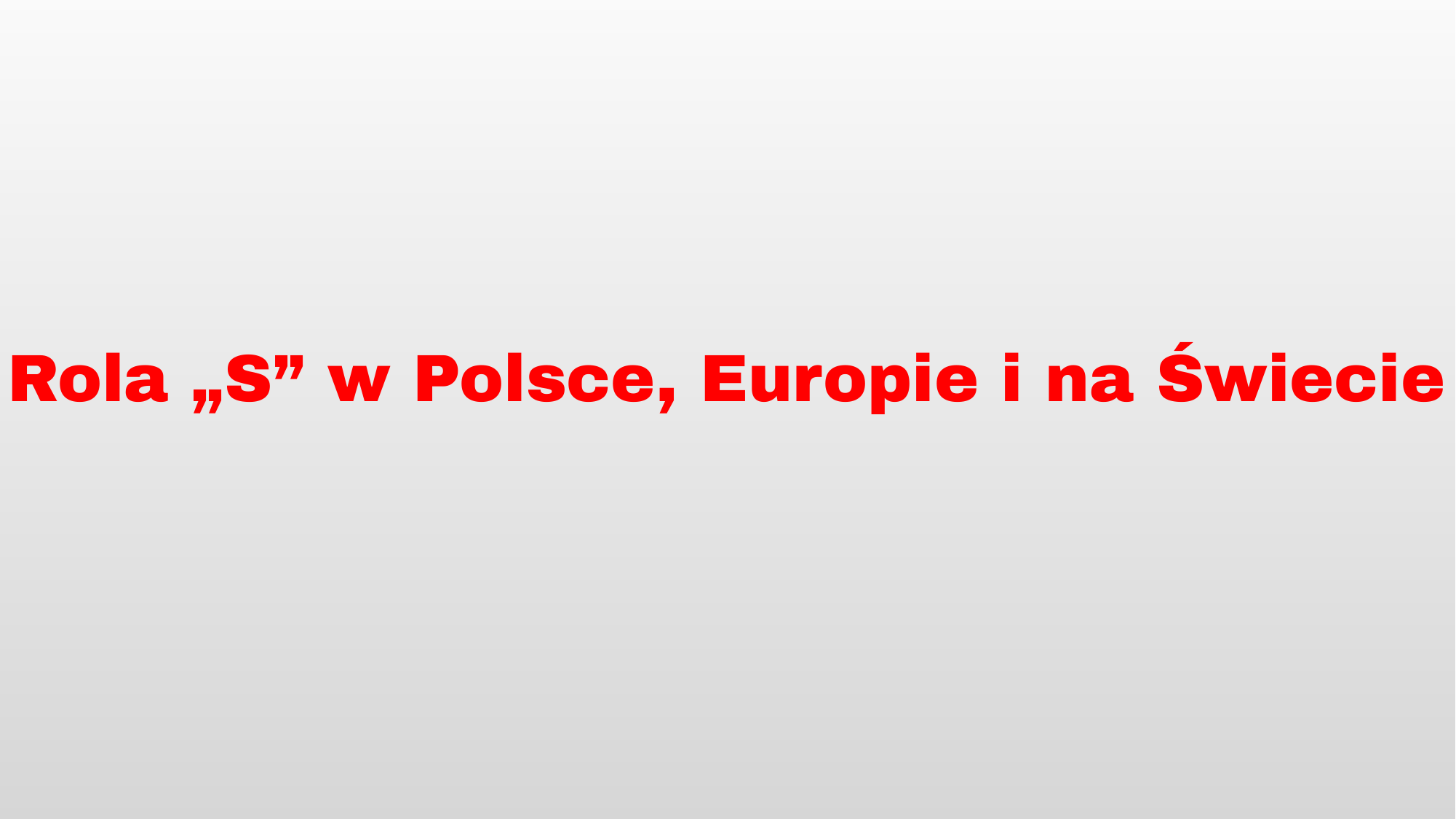

# Rola „S” w Polsce, Europie i na Świecie